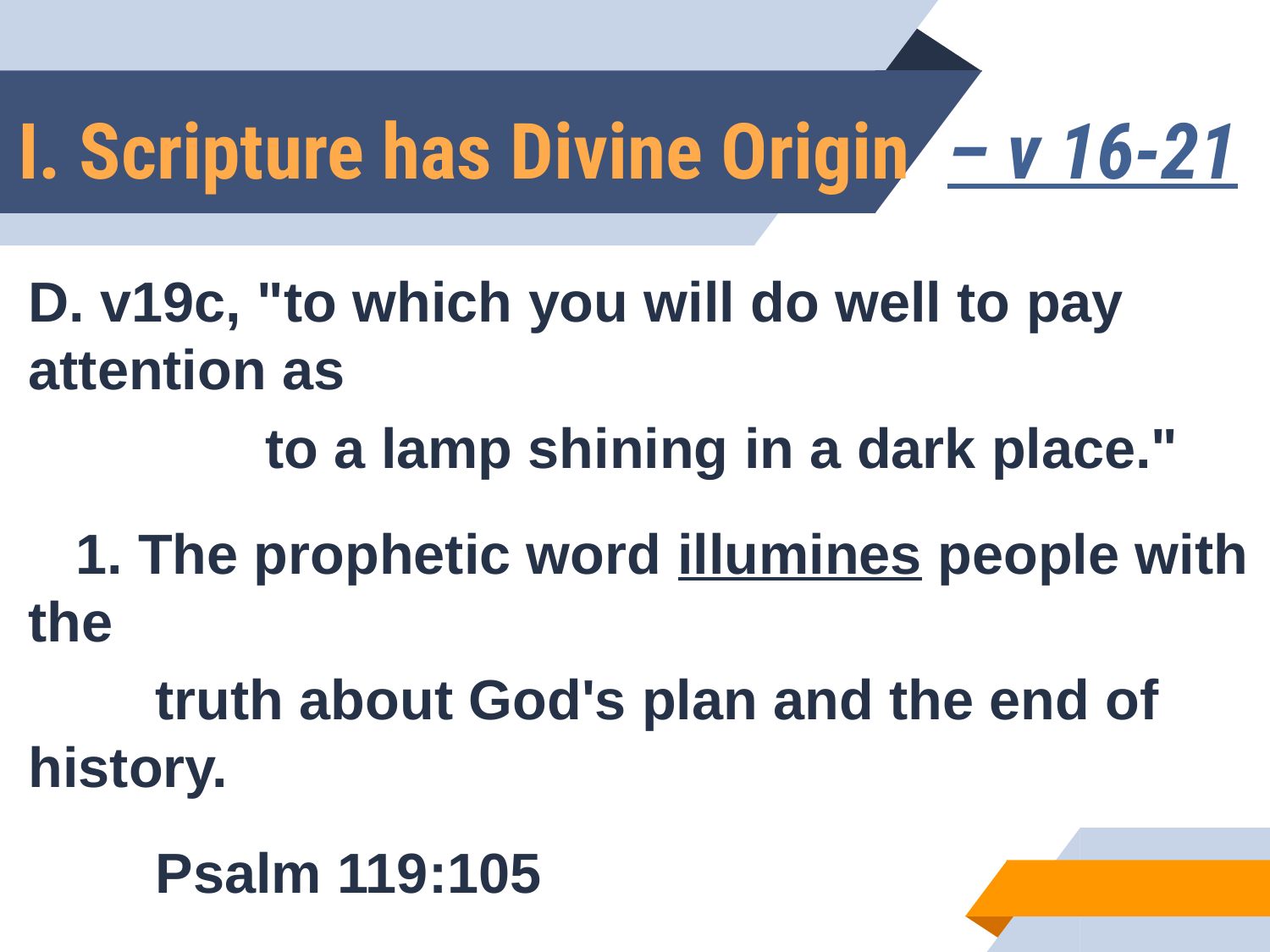

# I. Scripture has Divine Origin  – v 16-21
D. v19c, "to which you will do well to pay attention as
	       to a lamp shining in a dark place."

   1. The prophetic word illumines people with the
	truth about God's plan and the end of history.

	Psalm 119:105

39